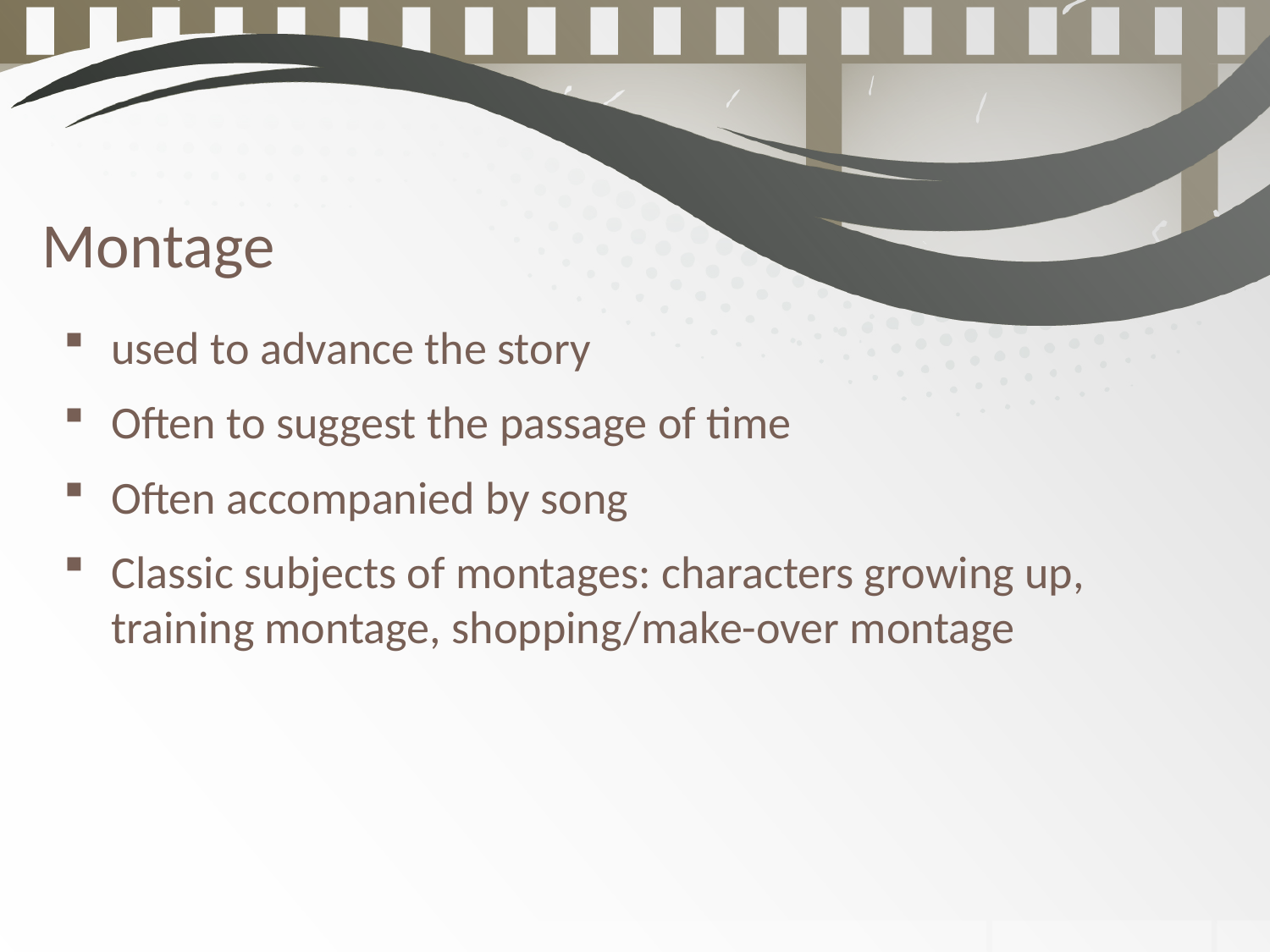

Montage
used to advance the story
Often to suggest the passage of time
Often accompanied by song
Classic subjects of montages: characters growing up, training montage, shopping/make-over montage